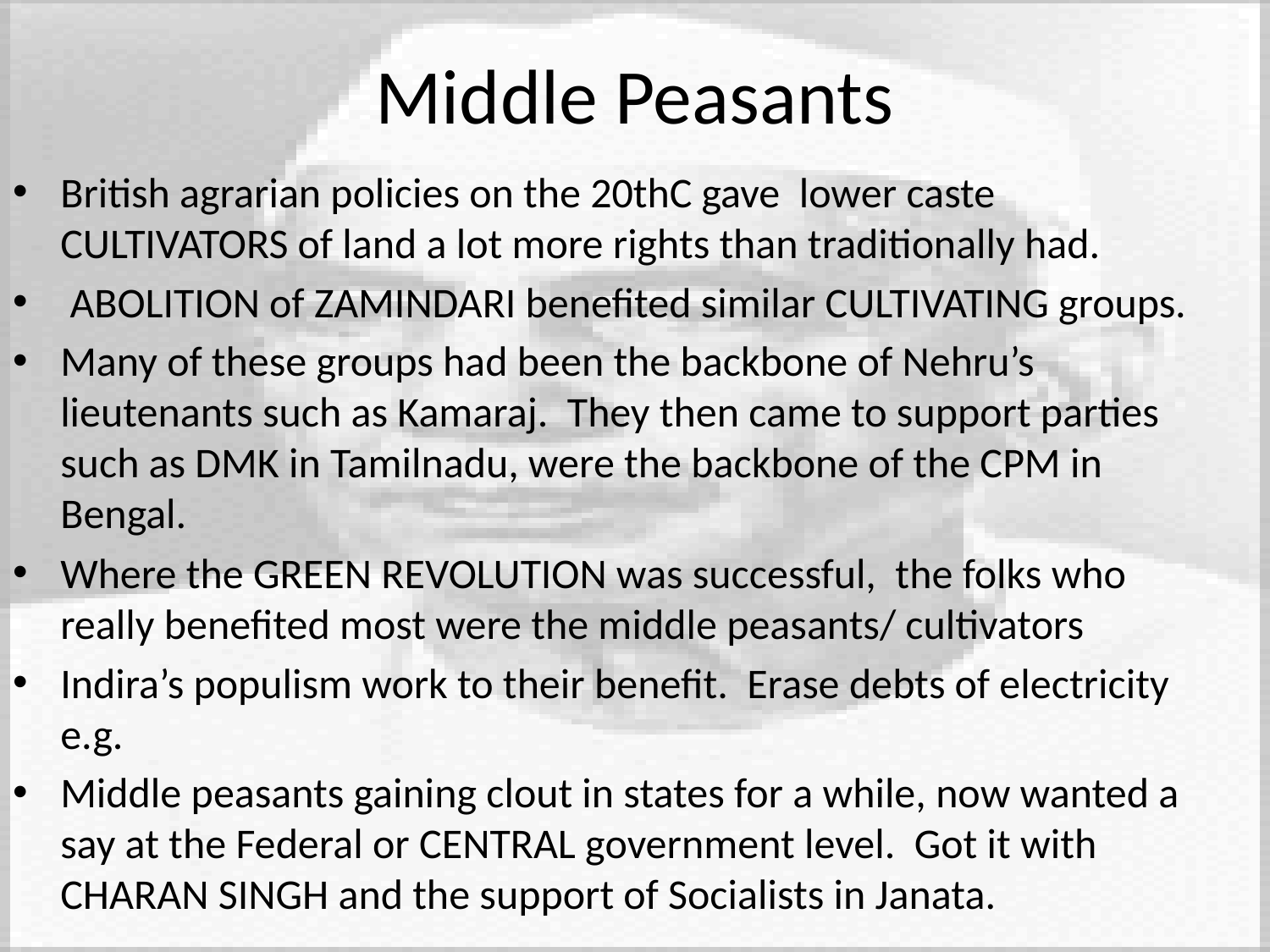

# Middle Peasants
British agrarian policies on the 20thC gave  lower caste CULTIVATORS of land a lot more rights than traditionally had.
 ABOLITION of ZAMINDARI benefited similar CULTIVATING groups.
Many of these groups had been the backbone of Nehru’s lieutenants such as Kamaraj.  They then came to support parties such as DMK in Tamilnadu, were the backbone of the CPM in Bengal.
Where the GREEN REVOLUTION was successful,  the folks who really benefited most were the middle peasants/ cultivators
Indira’s populism work to their benefit.  Erase debts of electricity e.g.
Middle peasants gaining clout in states for a while, now wanted a say at the Federal or CENTRAL government level.  Got it with CHARAN SINGH and the support of Socialists in Janata.